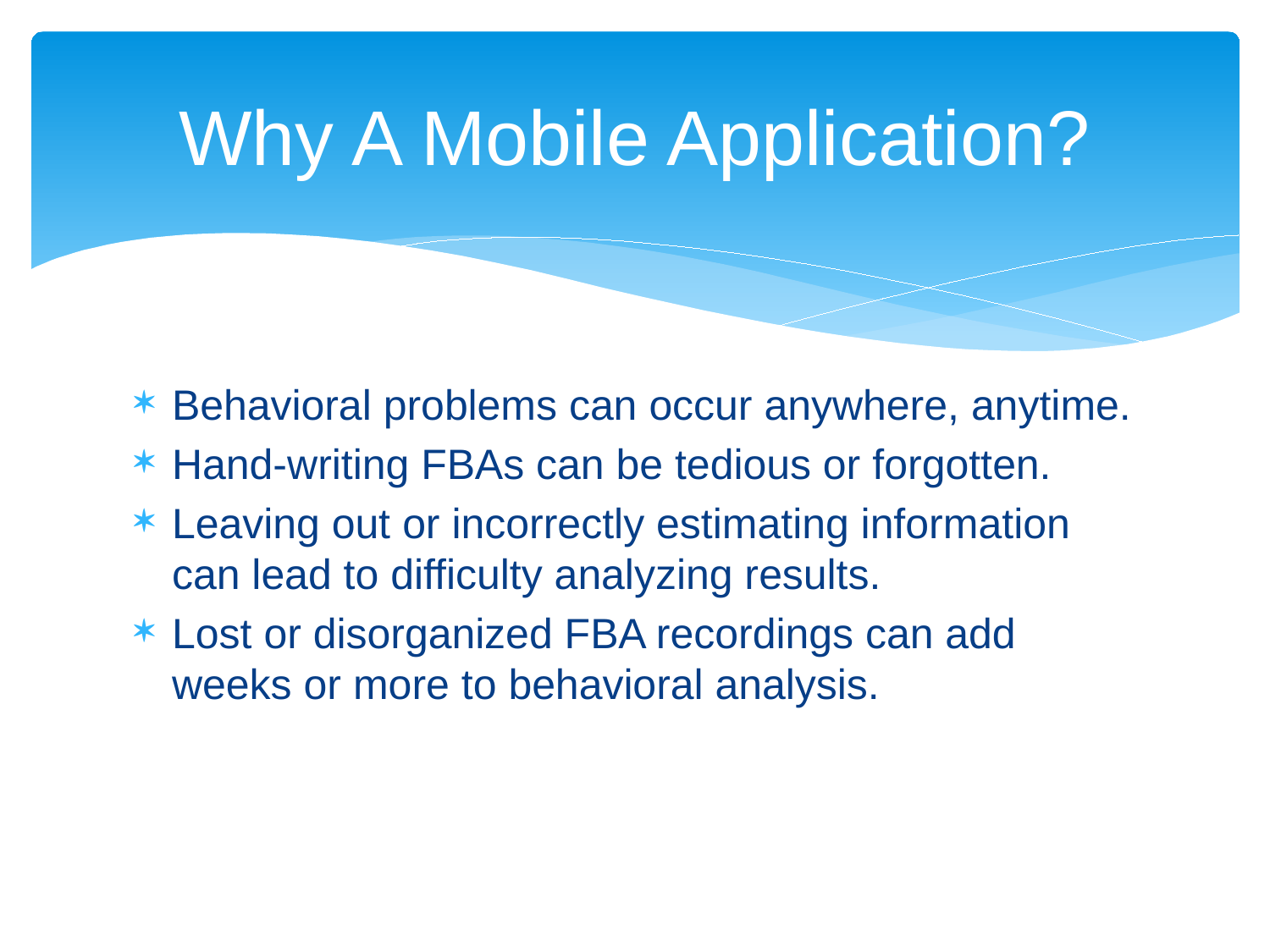

# Why A Mobile Application?
Behavioral problems can occur anywhere, anytime.
Hand-writing FBAs can be tedious or forgotten.
Leaving out or incorrectly estimating information can lead to difficulty analyzing results.
Lost or disorganized FBA recordings can add weeks or more to behavioral analysis.